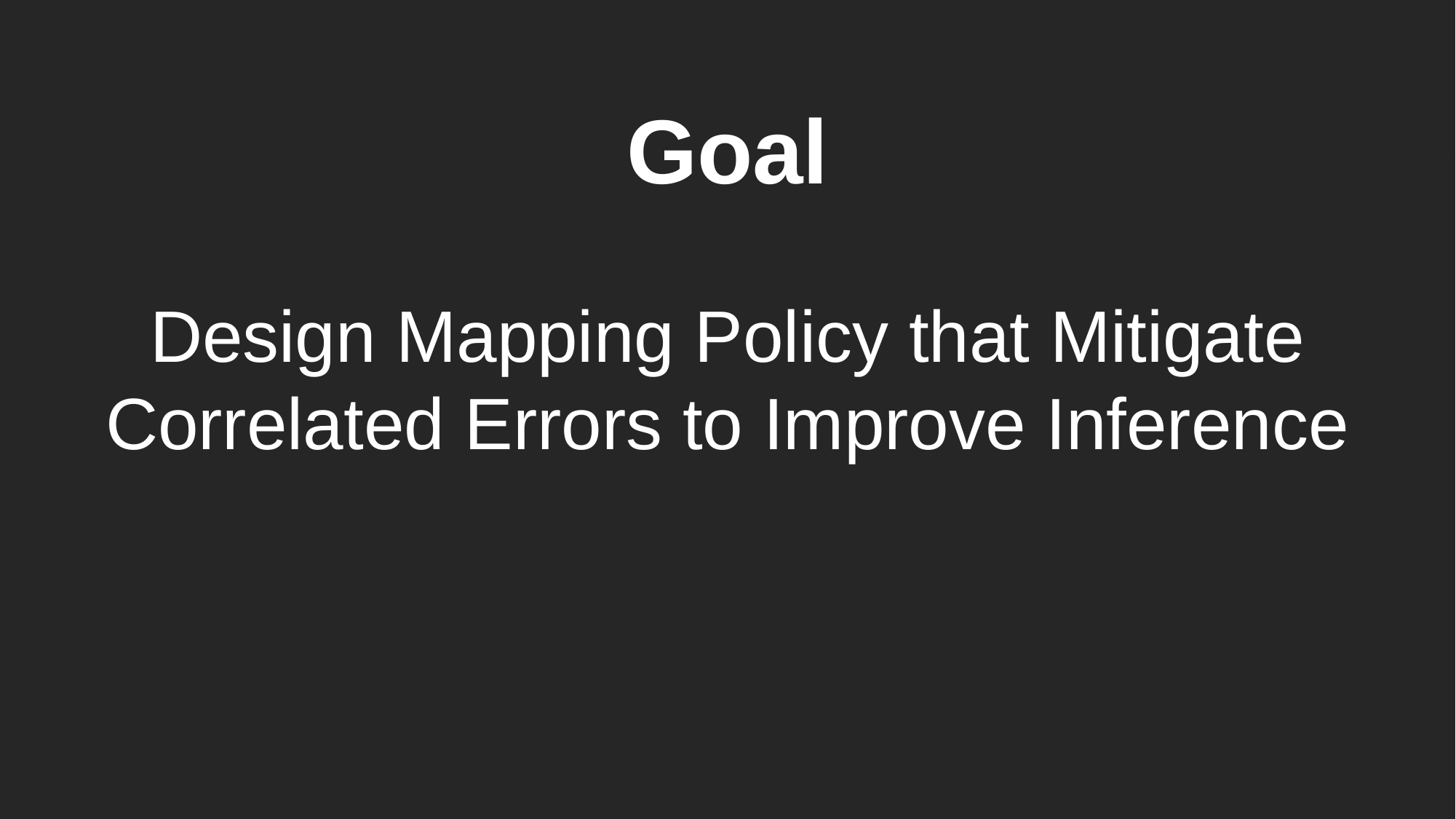

Goal

Design Mapping Policy that Mitigate Correlated Errors to Improve Inference

# Goal